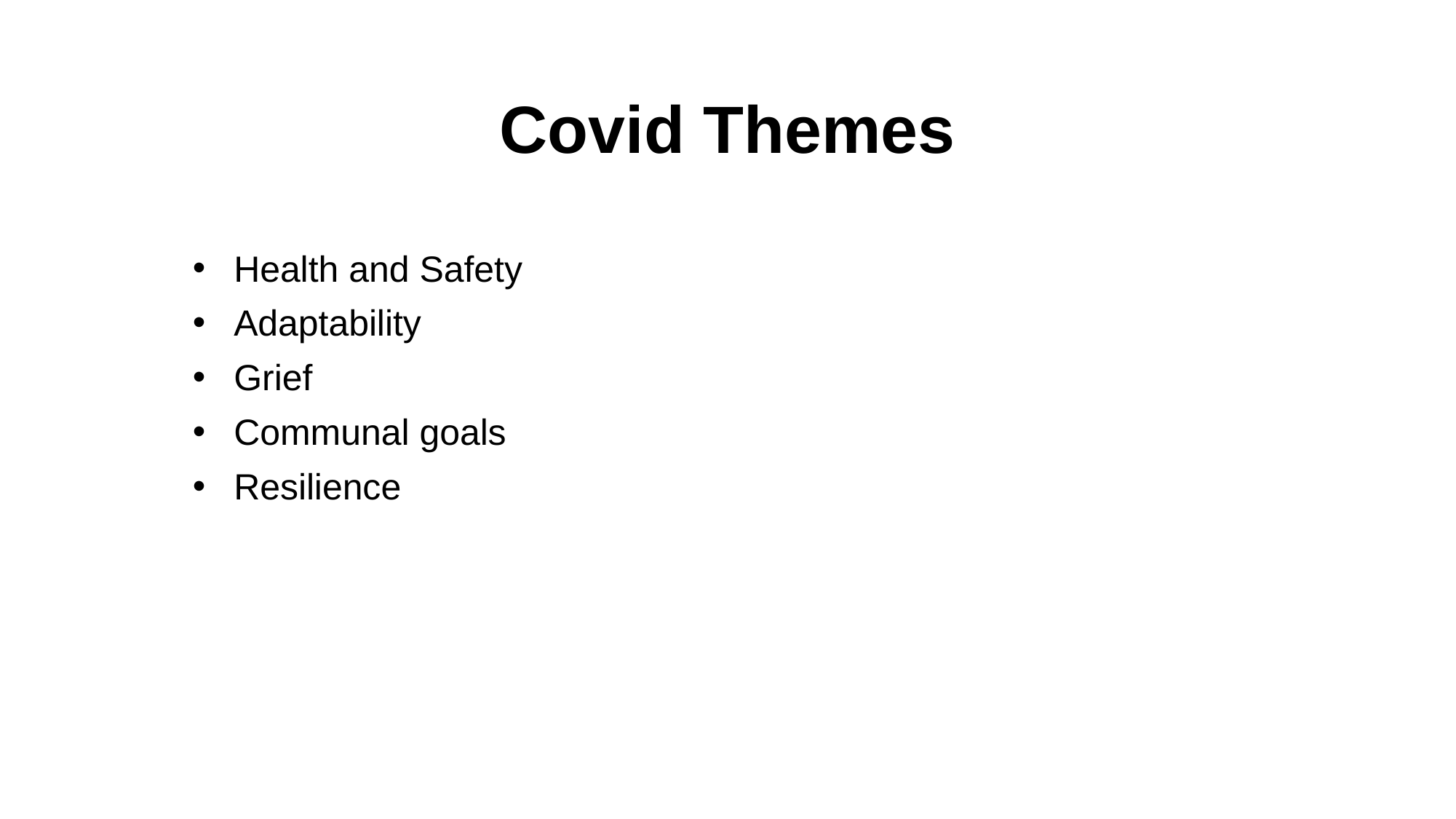

# Covid Themes

Health and Safety
Adaptability
Grief
Communal goals
Resilience